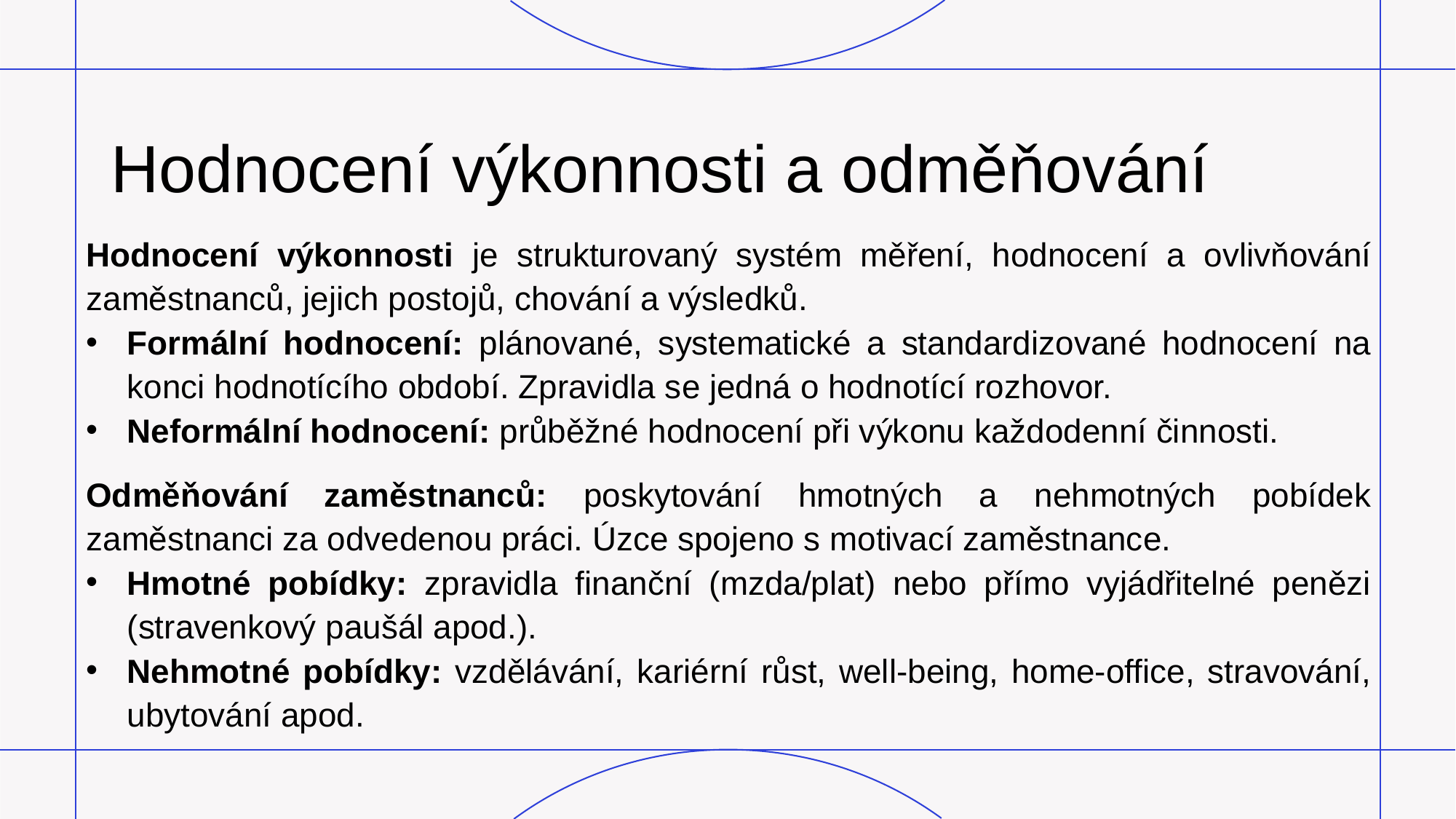

# Hodnocení výkonnosti a odměňování
Hodnocení výkonnosti je strukturovaný systém měření, hodnocení a ovlivňování zaměstnanců, jejich postojů, chování a výsledků.
Formální hodnocení: plánované, systematické a standardizované hodnocení na konci hodnotícího období. Zpravidla se jedná o hodnotící rozhovor.
Neformální hodnocení: průběžné hodnocení při výkonu každodenní činnosti.

Odměňování zaměstnanců: poskytování hmotných a nehmotných pobídek zaměstnanci za odvedenou práci. Úzce spojeno s motivací zaměstnance.
Hmotné pobídky: zpravidla finanční (mzda/plat) nebo přímo vyjádřitelné penězi (stravenkový paušál apod.).
Nehmotné pobídky: vzdělávání, kariérní růst, well-being, home-office, stravování, ubytování apod.